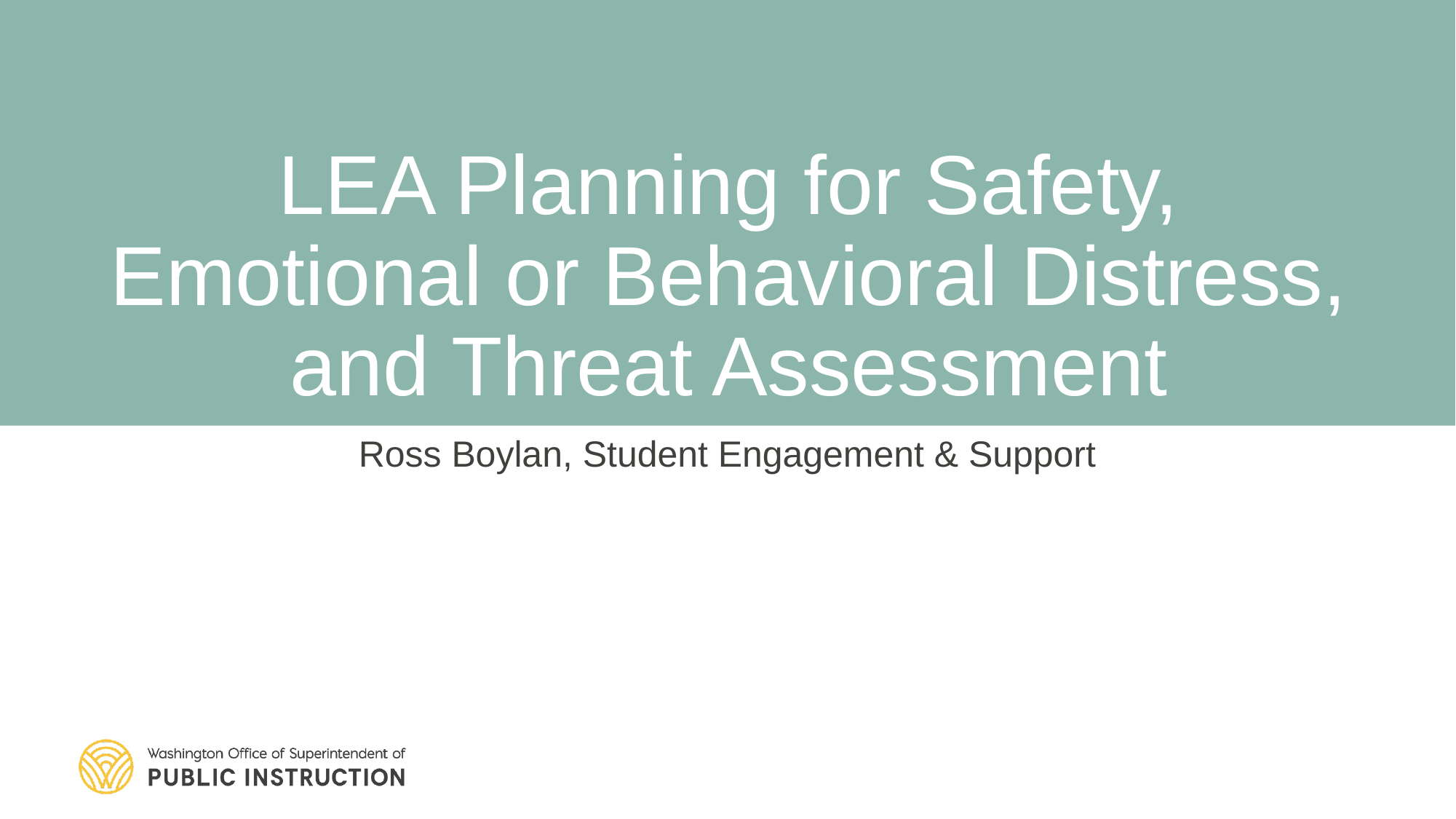

# LEA Planning for Safety, Emotional or Behavioral Distress, and Threat Assessment
Ross Boylan, Student Engagement & Support
Student Engagement & Support
| 10/12/2023 |
1